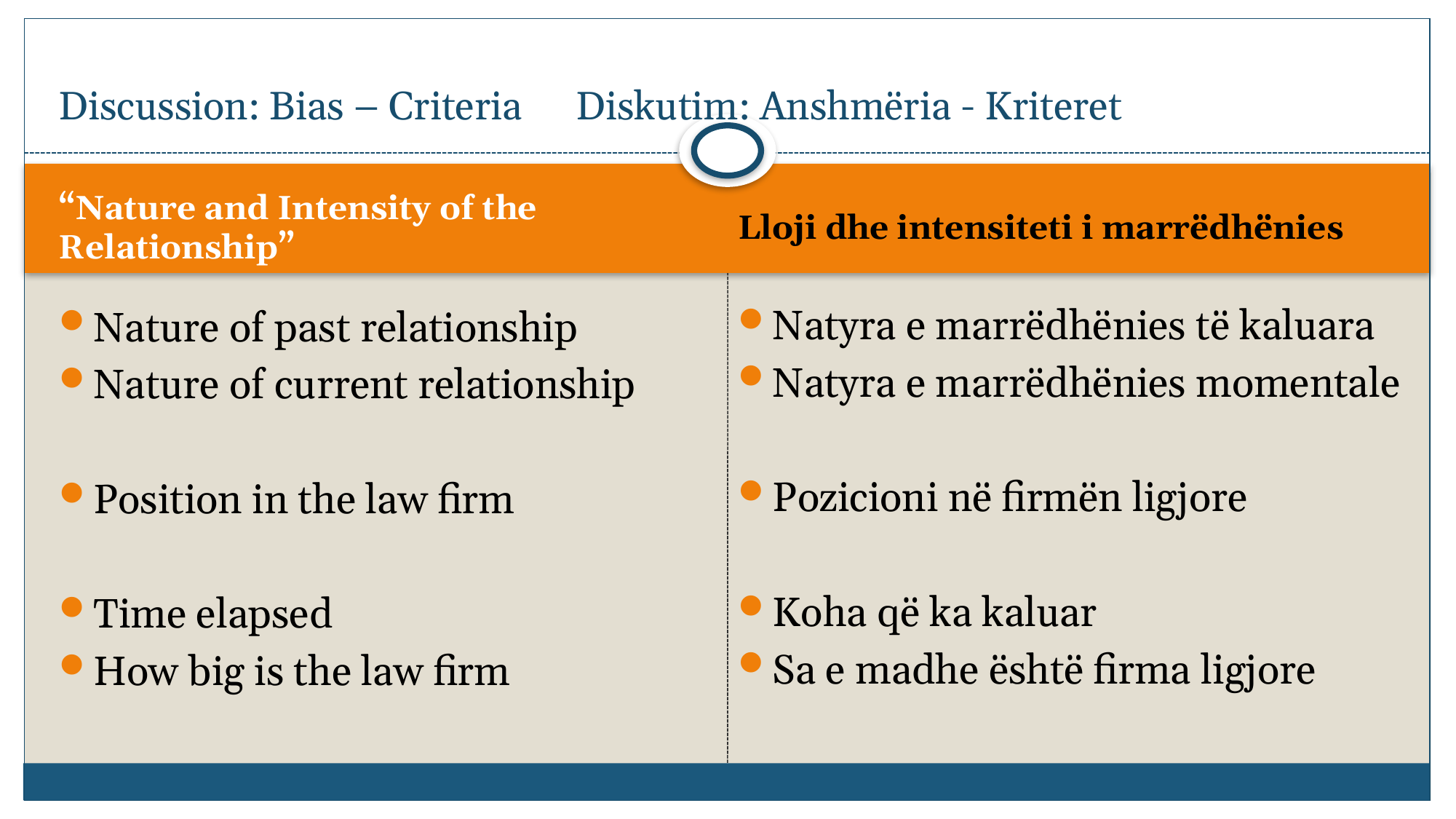

# Discussion: Bias – Criteria		Diskutim: Anshmëria - Kriteret
Lloji dhe intensiteti i marrëdhënies
“Nature and Intensity of the Relationship”
Natyra e marrëdhënies të kaluara
Natyra e marrëdhënies momentale

Pozicioni në firmën ligjore

Koha që ka kaluar
Sa e madhe është firma ligjore
Nature of past relationship
Nature of current relationship

Position in the law firm

Time elapsed
How big is the law firm